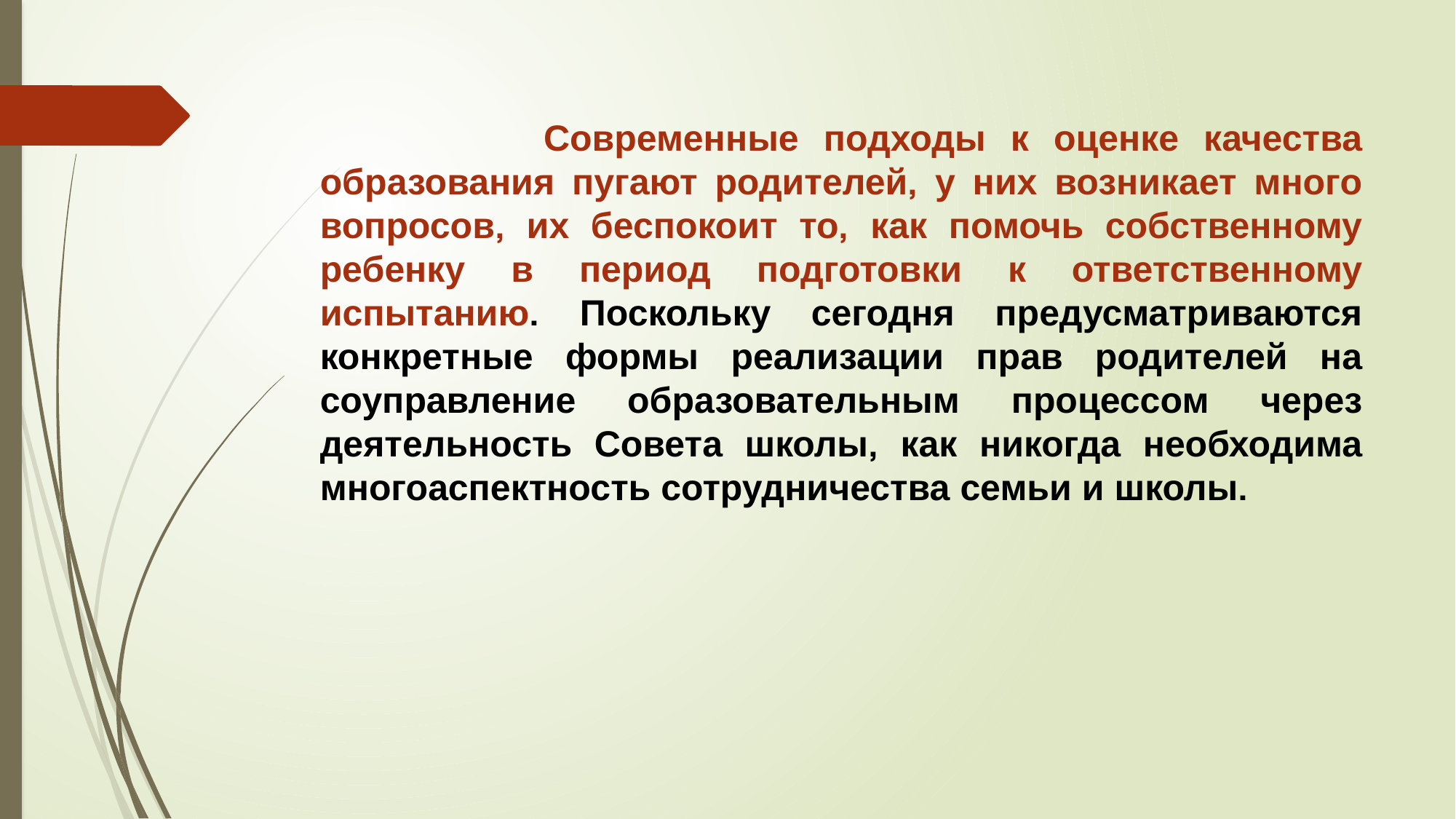

#
         Современные подходы к оценке качества образования пугают родителей, у них возникает много вопросов, их беспокоит то, как помочь собственному ребенку в период подготовки к ответственному испытанию. Поскольку сегодня предусматриваются конкретные формы реализации прав родителей на соуправление образовательным процессом через деятельность Совета школы, как никогда необходима многоаспектность сотрудничества семьи и школы.